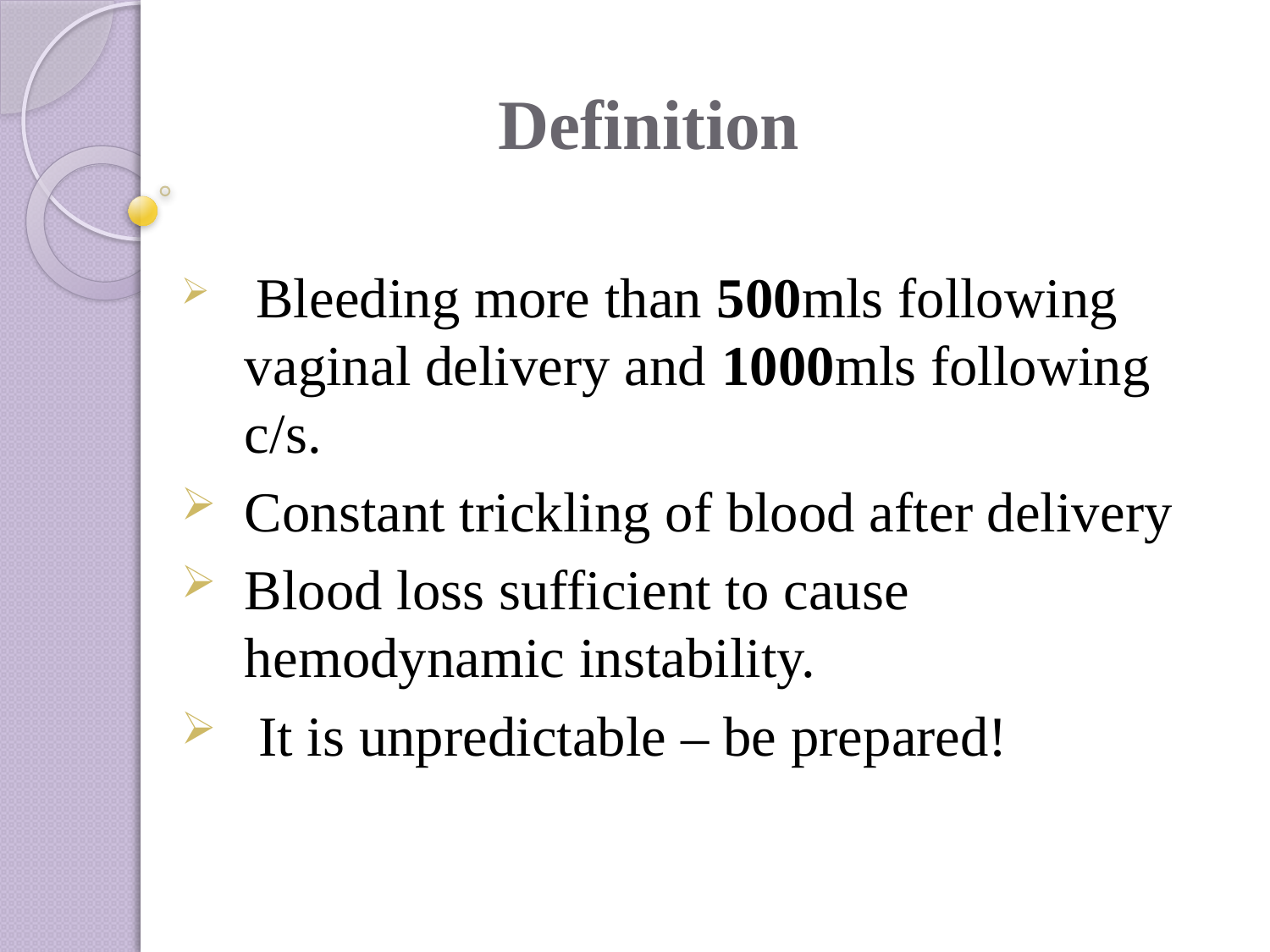

# Definition

 Bleeding more than 500mls following vaginal delivery and 1000mls following c/s.
Constant trickling of blood after delivery
Blood loss sufficient to cause hemodynamic instability.
 It is unpredictable – be prepared!